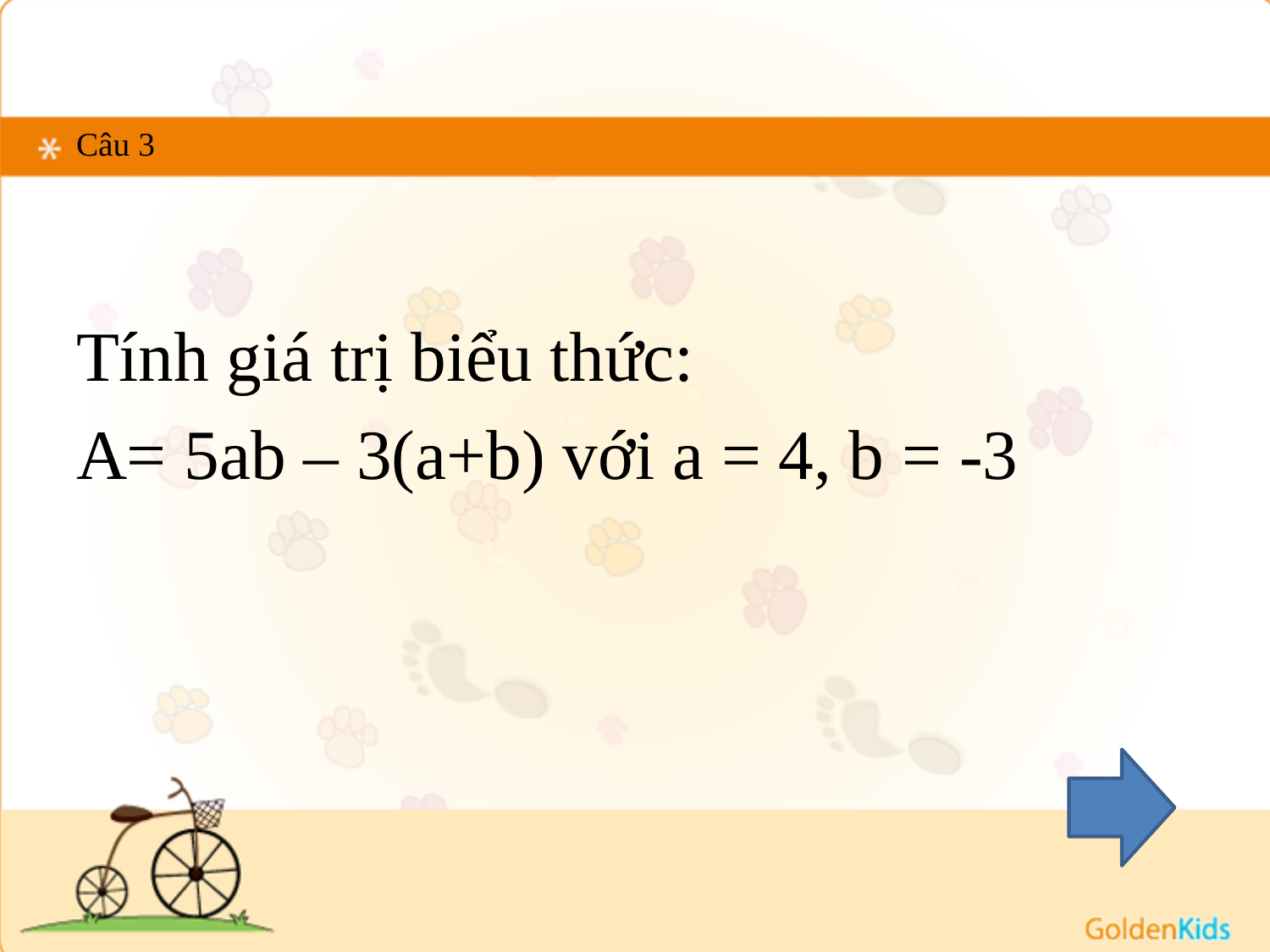

# Câu 3

Tính giá trị biểu thức:
A= 5ab – 3(a+b) với a = 4, b = -3